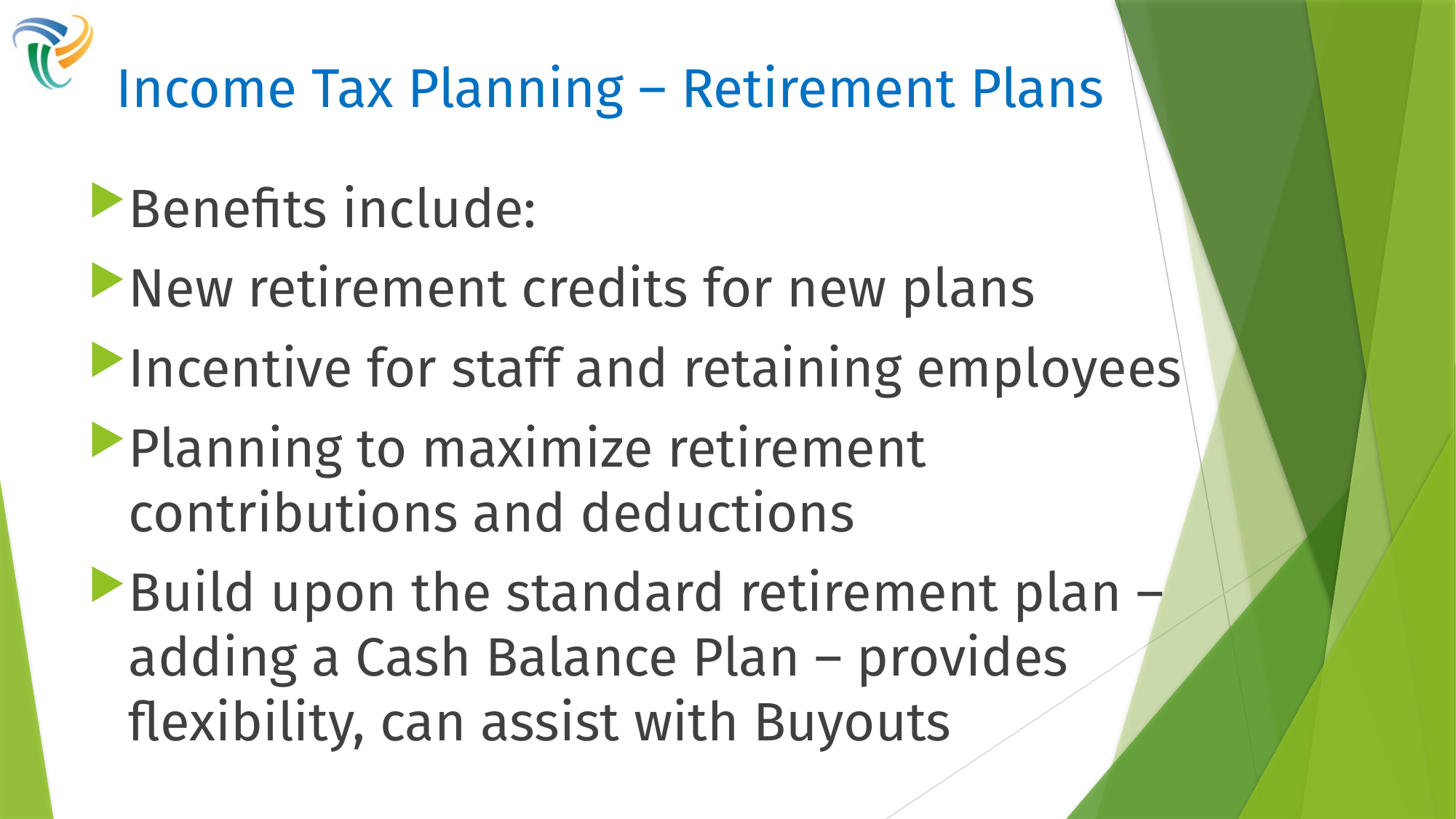

# Income Tax Planning – Retirement Plans
Benefits include:
New retirement credits for new plans
Incentive for staff and retaining employees
Planning to maximize retirement contributions and deductions
Build upon the standard retirement plan – adding a Cash Balance Plan – provides flexibility, can assist with Buyouts